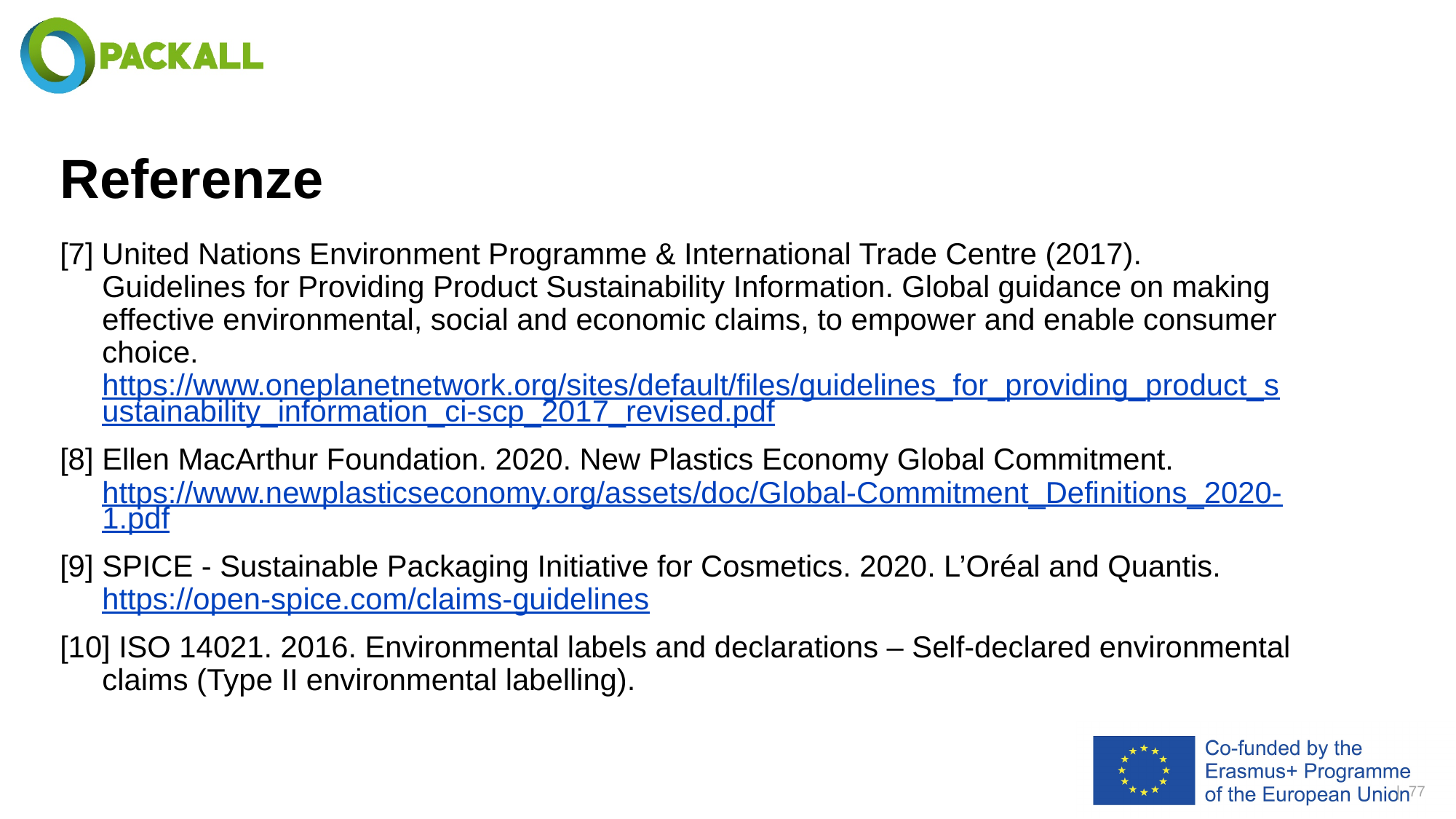

# Referenze

[7] United Nations Environment Programme & International Trade Centre (2017). Guidelines for Providing Product Sustainability Information. Global guidance on making effective environmental, social and economic claims, to empower and enable consumer choice. https://www.oneplanetnetwork.org/sites/default/files/guidelines_for_providing_product_sustainability_information_ci-scp_2017_revised.pdf
[8]	Ellen MacArthur Foundation. 2020. New Plastics Economy Global Commitment. https://www.newplasticseconomy.org/assets/doc/Global-Commitment_Definitions_2020-1.pdf
[9]	SPICE - Sustainable Packaging Initiative for Cosmetics. 2020. L’Oréal and Quantis. https://open-spice.com/claims-guidelines
[10] ISO 14021. 2016. Environmental labels and declarations – Self-declared environmental claims (Type II environmental labelling).

|  77